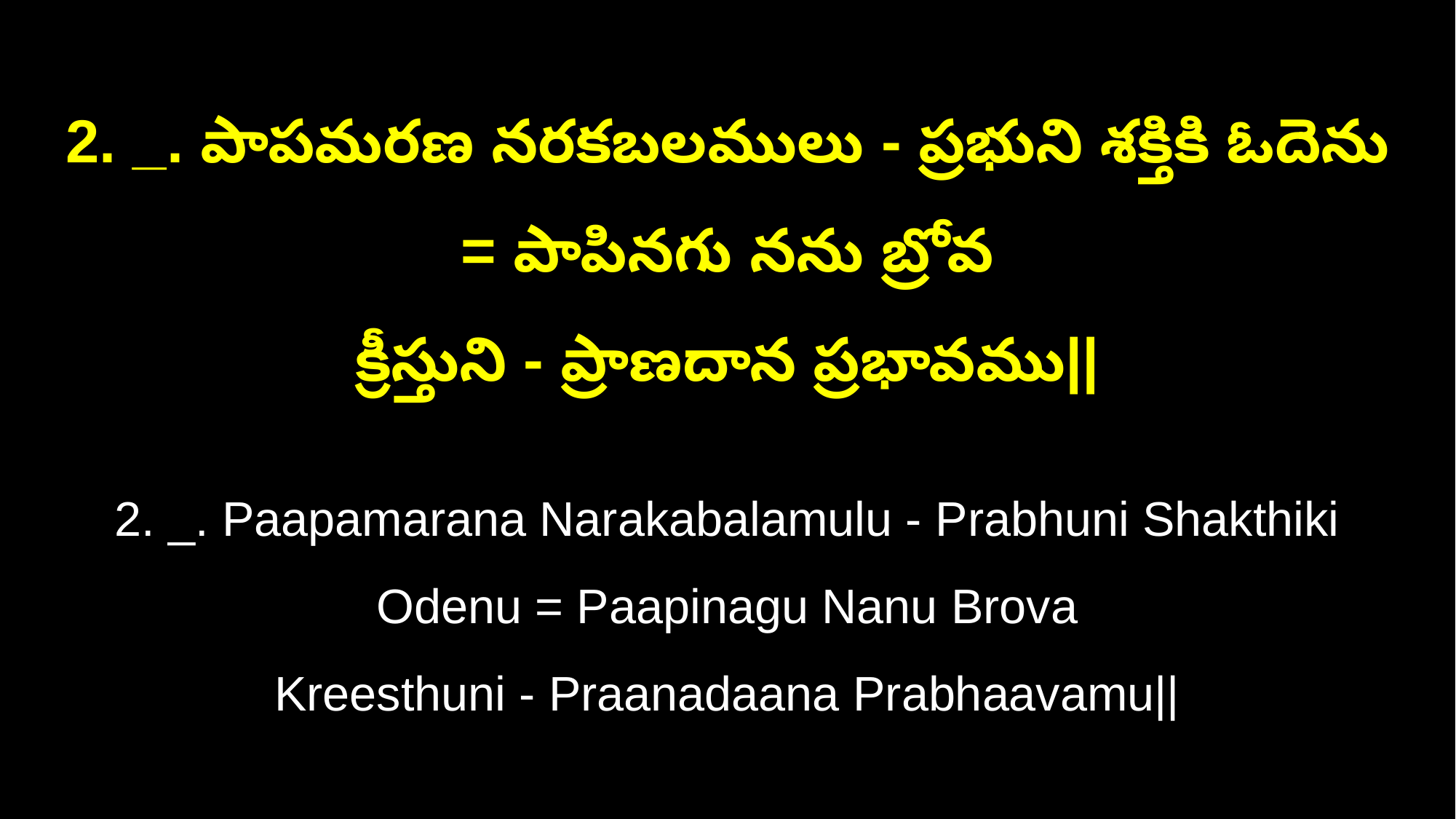

2. _. పాపమరణ నరకబలములు - ప్రభుని శక్తికి ఓదెను = పాపినగు నను బ్రోవ
క్రీస్తుని - ప్రాణదాన ప్రభావము||
2. _. Paapamarana Narakabalamulu - Prabhuni Shakthiki Odenu = Paapinagu Nanu Brova
Kreesthuni - Praanadaana Prabhaavamu||